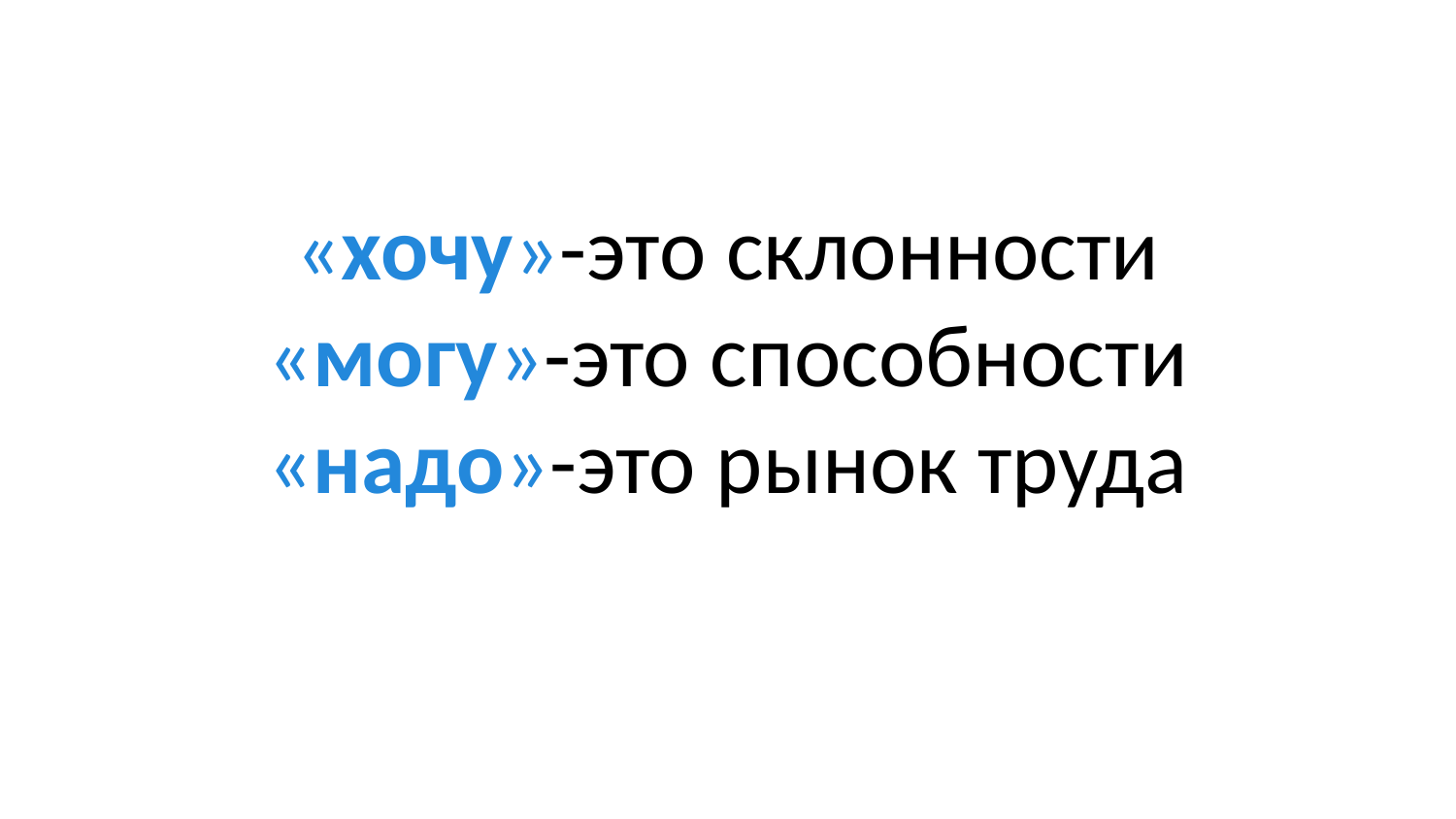

# «хочу»-это склонности «могу»-это способности «надо»-это рынок труда